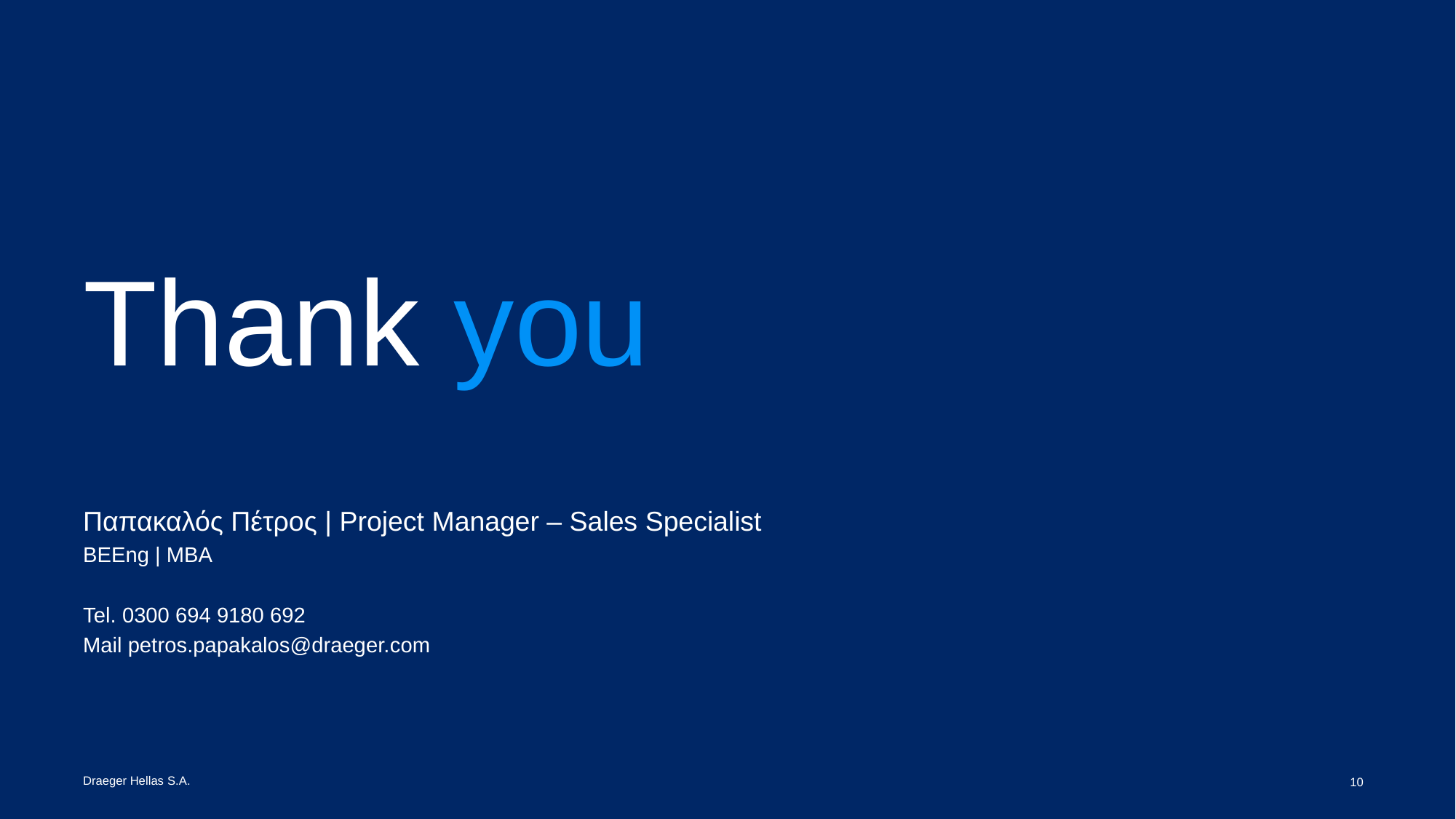

# Thank you

Παπακαλός Πέτρος | Project Manager – Sales Specialist
BEEng | MBA

Tel. 0300 694 9180 692
Mail petros.papakalos@draeger.com
Draeger Hellas S.A.
10